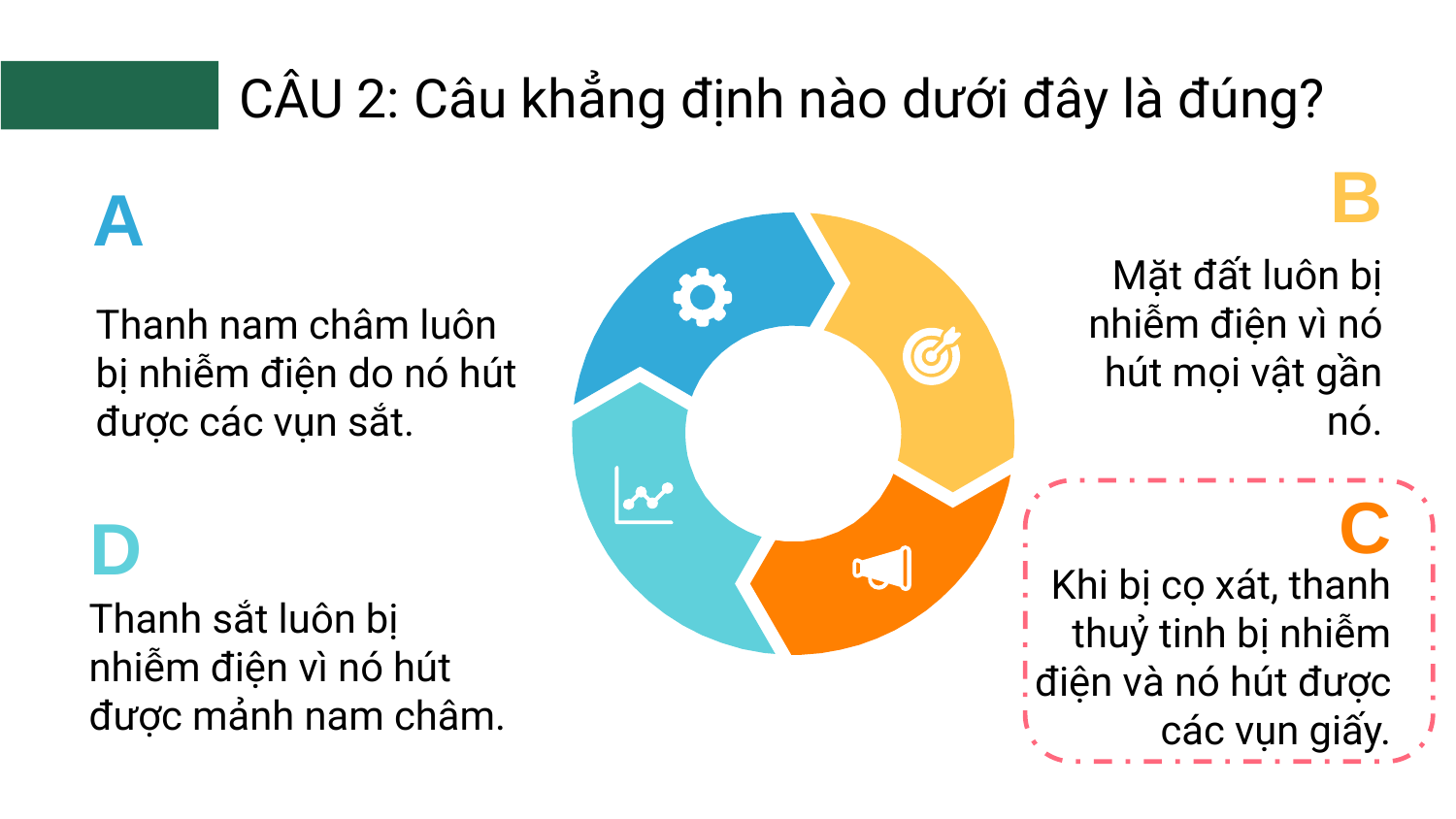

CÂU 2: Câu khẳng định nào dưới đây là đúng?

B
A

Thanh nam châm luôn bị nhiễm điện do nó hút được các vụn sắt.
Mặt đất luôn bị nhiễm điện vì nó hút mọi vật gần nó.

C
D

Khi bị cọ xát, thanh thuỷ tinh bị nhiễm điện và nó hút được các vụn giấy.
Thanh sắt luôn bị nhiễm điện vì nó hút được mảnh nam châm.